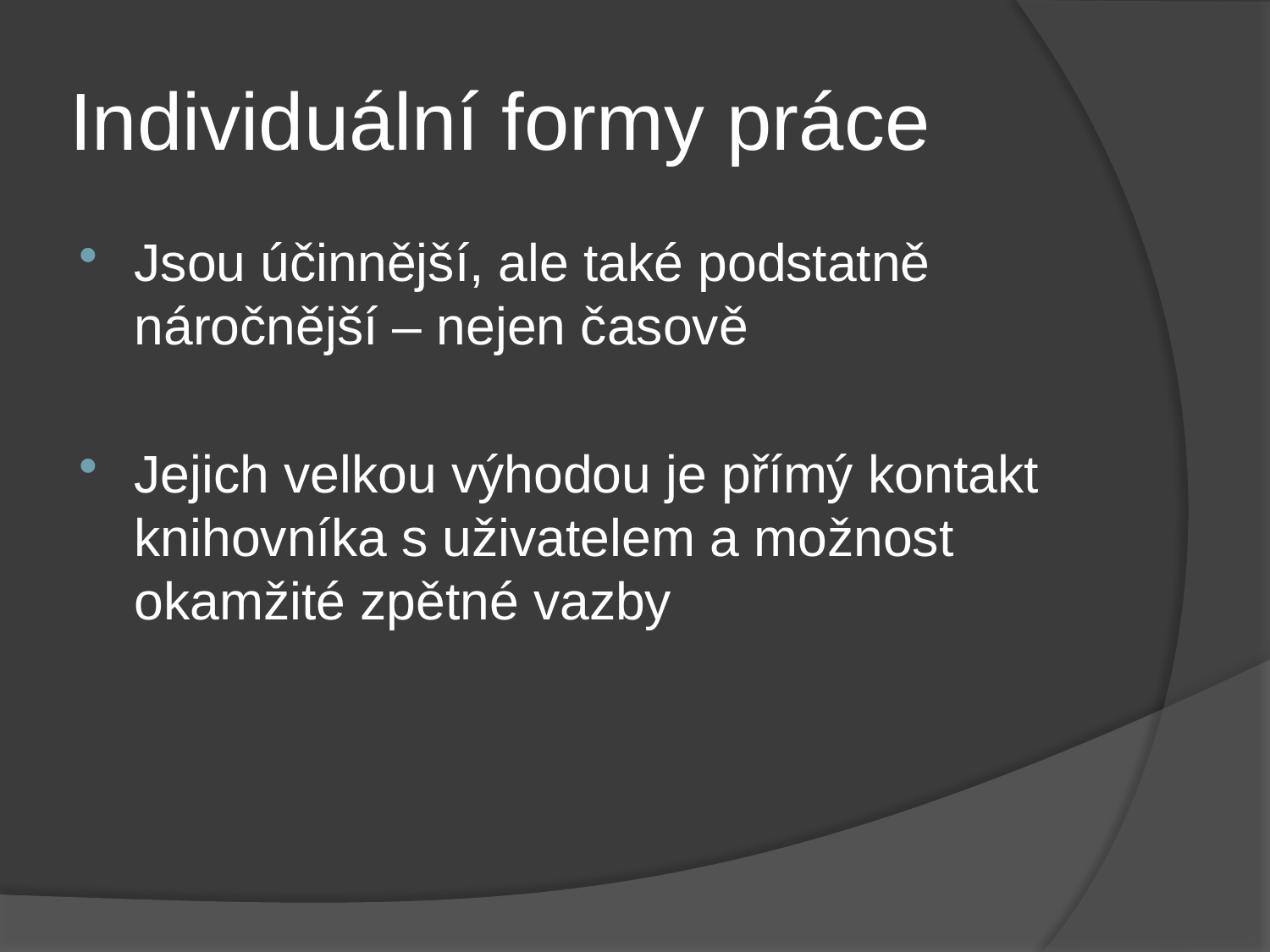

# Individuální formy práce
Jsou účinnější, ale také podstatně náročnější – nejen časově

Jejich velkou výhodou je přímý kontakt knihovníka s uživatelem a možnost okamžité zpětné vazby